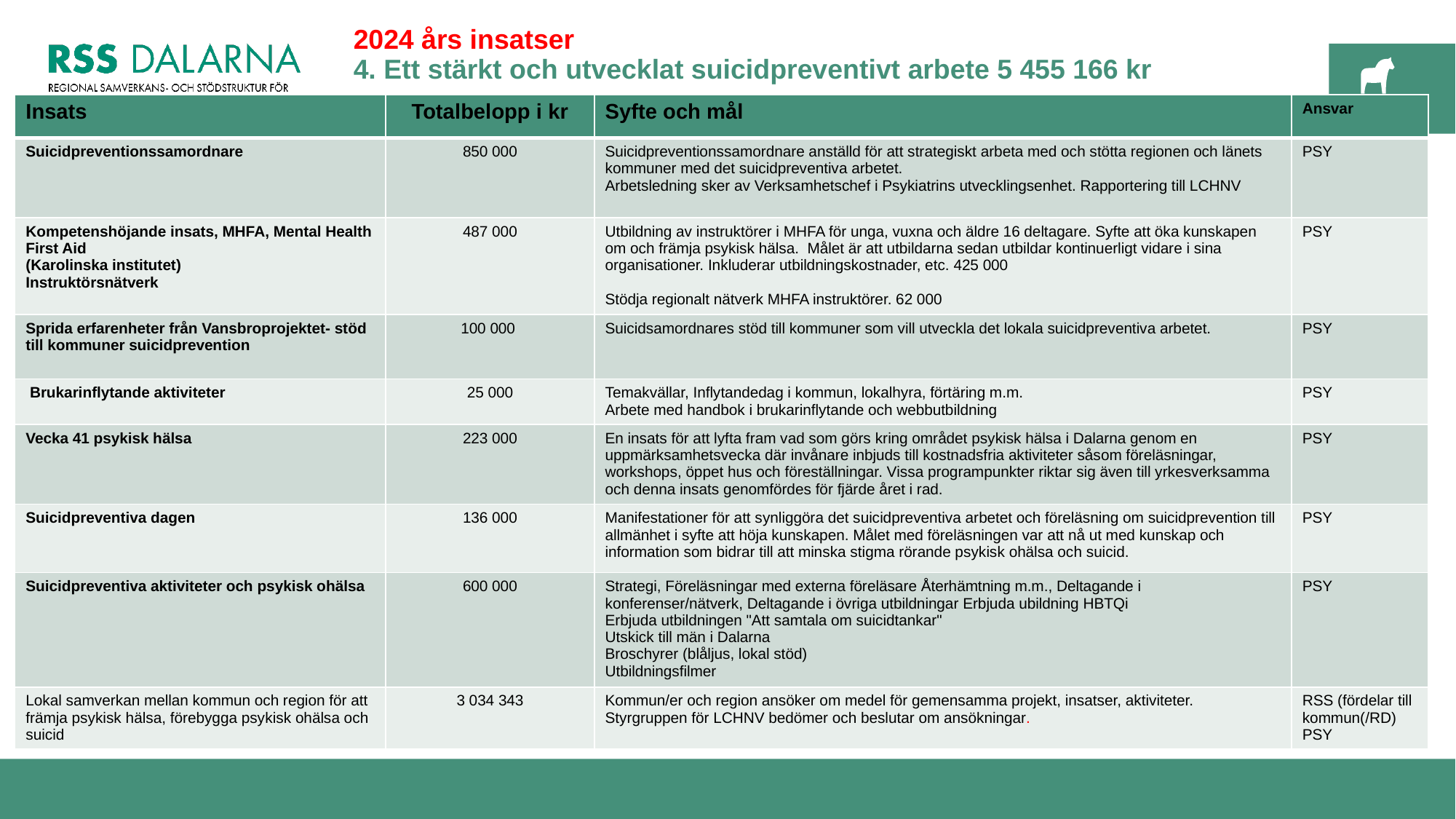

# 2024 års insatser 4. Ett stärkt och utvecklat suicidpreventivt arbete 5 455 166 kr
| Insats | Totalbelopp i kr | Syfte och mål | Ansvar |
| --- | --- | --- | --- |
| Suicidpreventionssamordnare | 850 000 | Suicidpreventionssamordnare anställd för att strategiskt arbeta med och stötta regionen och länets kommuner med det suicidpreventiva arbetet. Arbetsledning sker av Verksamhetschef i Psykiatrins utvecklingsenhet. Rapportering till LCHNV | PSY |
| Kompetenshöjande insats, MHFA, Mental Health First Aid (Karolinska institutet) Instruktörsnätverk | 487 000 | Utbildning av instruktörer i MHFA för unga, vuxna och äldre 16 deltagare. Syfte att öka kunskapen om och främja psykisk hälsa. Målet är att utbildarna sedan utbildar kontinuerligt vidare i sina organisationer. Inkluderar utbildningskostnader, etc. 425 000 Stödja regionalt nätverk MHFA instruktörer. 62 000 | PSY |
| Sprida erfarenheter från Vansbroprojektet- stöd till kommuner suicidprevention | 100 000 | Suicidsamordnares stöd till kommuner som vill utveckla det lokala suicidpreventiva arbetet. | PSY |
| Brukarinflytande aktiviteter | 25 000 | Temakvällar, Inflytandedag i kommun, lokalhyra, förtäring m.m. Arbete med handbok i brukarinflytande och webbutbildning | PSY |
| Vecka 41 psykisk hälsa | 223 000 | En insats för att lyfta fram vad som görs kring området psykisk hälsa i Dalarna genom en uppmärksamhetsvecka där invånare inbjuds till kostnadsfria aktiviteter såsom föreläsningar, workshops, öppet hus och föreställningar. Vissa programpunkter riktar sig även till yrkesverksamma och denna insats genomfördes för fjärde året i rad. | PSY |
| Suicidpreventiva dagen | 136 000 | Manifestationer för att synliggöra det suicidpreventiva arbetet och föreläsning om suicidprevention till allmänhet i syfte att höja kunskapen. Målet med föreläsningen var att nå ut med kunskap och information som bidrar till att minska stigma rörande psykisk ohälsa och suicid. | PSY |
| Suicidpreventiva aktiviteter och psykisk ohälsa | 600 000 | Strategi, Föreläsningar med externa föreläsare Återhämtning m.m., Deltagande i konferenser/nätverk, Deltagande i övriga utbildningar Erbjuda ubildning HBTQi Erbjuda utbildningen "Att samtala om suicidtankar" Utskick till män i Dalarna Broschyrer (blåljus, lokal stöd) Utbildningsfilmer | PSY |
| Lokal samverkan mellan kommun och region för att främja psykisk hälsa, förebygga psykisk ohälsa och suicid | 3 034 343 | Kommun/er och region ansöker om medel för gemensamma projekt, insatser, aktiviteter. Styrgruppen för LCHNV bedömer och beslutar om ansökningar. | RSS (fördelar till kommun(/RD) PSY |